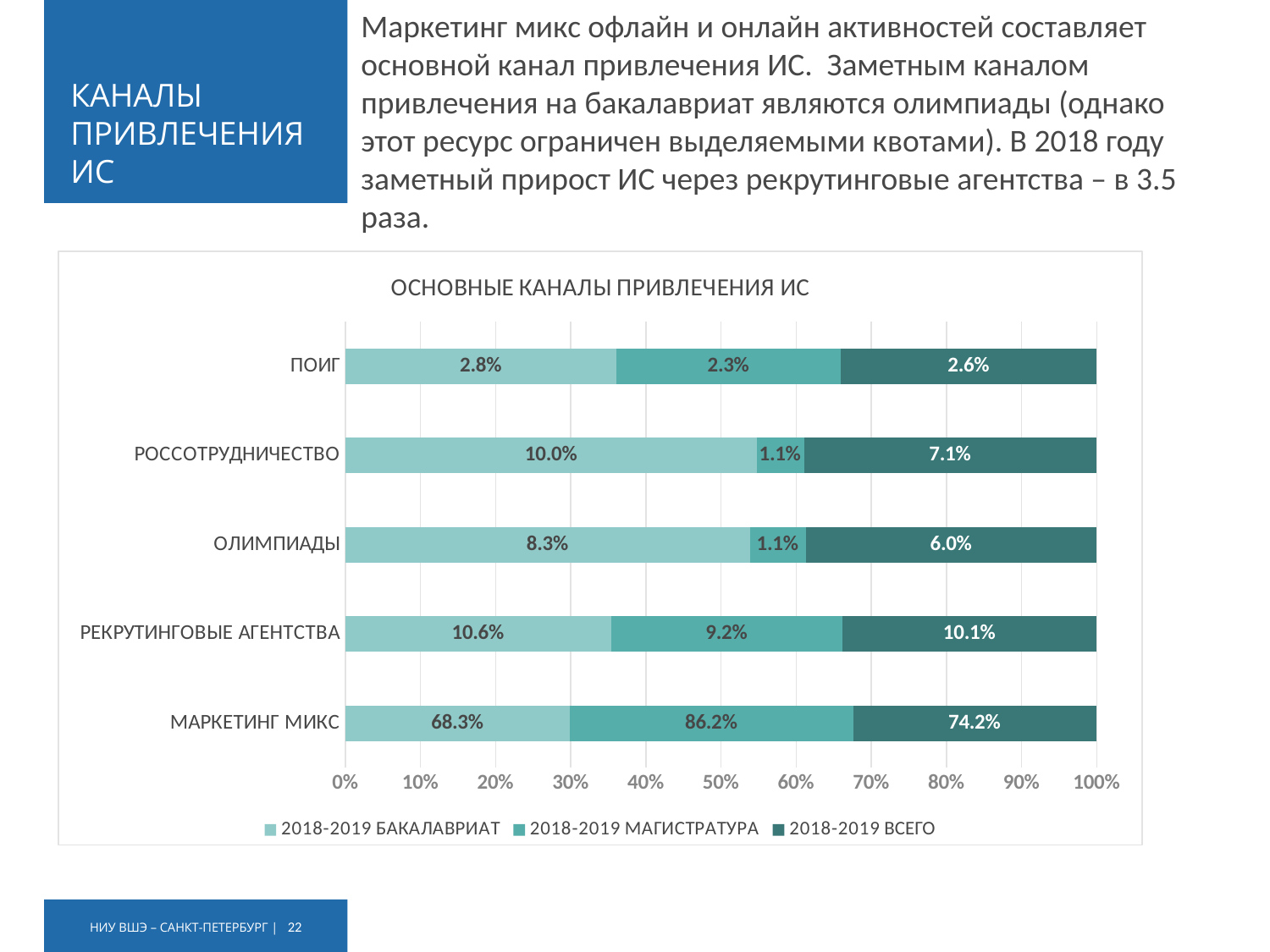

Маркетинг микс офлайн и онлайн активностей составляет основной канал привлечения ИС.  Заметным каналом привлечения на бакалавриат являются олимпиады (однако этот ресурс ограничен выделяемыми квотами). В 2018 году заметный прирост ИС через рекрутинговые агентства – в 3.5 раза.
# КАНАЛЫ ПРИВЛЕЧЕНИЯ ИС

### Chart: ОСНОВНЫЕ КАНАЛЫ ПРИВЛЕЧЕНИЯ ИС

| Category | 2018-2019 БАКАЛАВРИАТ | 2018-2019 МАГИСТРАТУРА | 2018-2019 ВСЕГО |
|---|---|---|---|
| МАРКЕТИНГ МИКС | 0.6833333333333333 | 0.8620689655172413 | 0.7415730337078652 |
| РЕКРУТИНГОВЫЕ АГЕНТСТВА | 0.10555555555555556 | 0.09195402298850575 | 0.10112359550561797 |
| ОЛИМПИАДЫ | 0.08333333333333333 | 0.011494252873563218 | 0.0599250936329588 |
| РОССОТРУДНИЧЕСТВО | 0.1 | 0.011494252873563218 | 0.07116104868913857 |
| ПОИГ | 0.027777777777777776 | 0.022988505747126436 | 0.026217228464419477 |